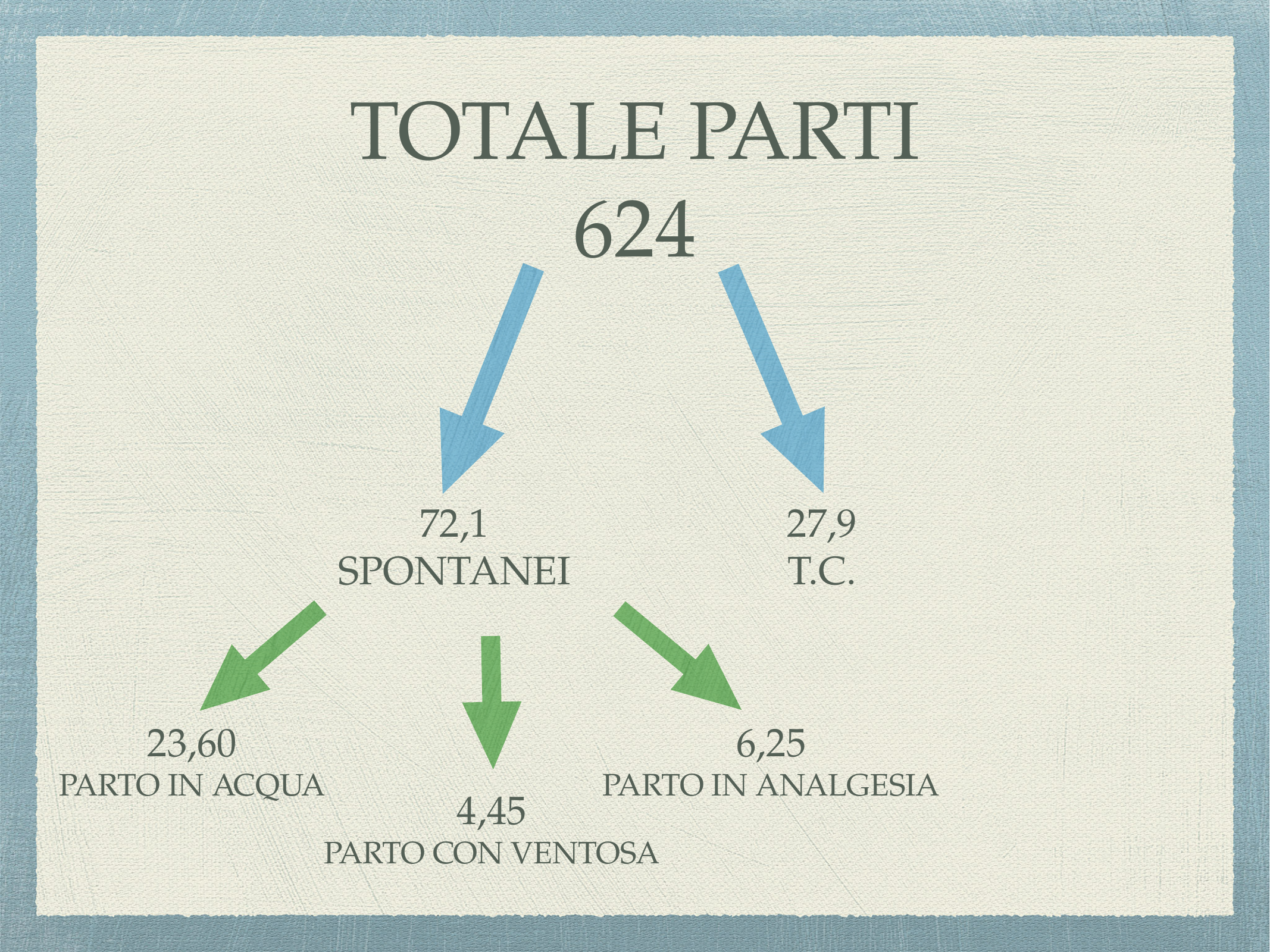

# TOTALE PARTI
624

72,1
SPONTANEI
27,9
T.C.

23,60
PARTO IN ACQUA
6,25
PARTO IN ANALGESIA
4,45
PARTO CON VENTOSA